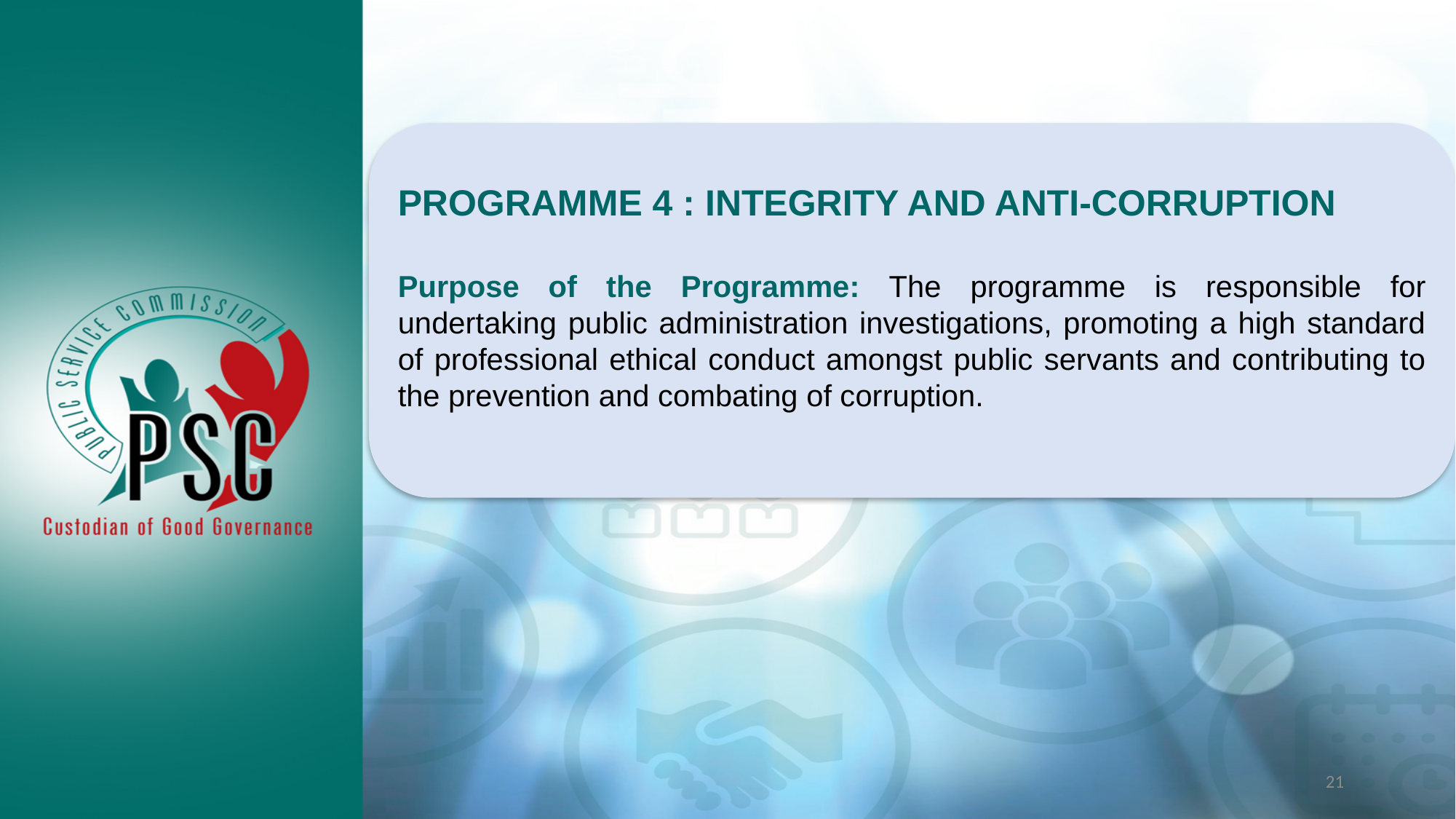

PROGRAMME 4 : INTEGRITY AND ANTI-CORRUPTION

Purpose of the Programme: The programme is responsible for undertaking public administration investigations, promoting a high standard of professional ethical conduct amongst public servants and contributing to the prevention and combating of corruption.

21